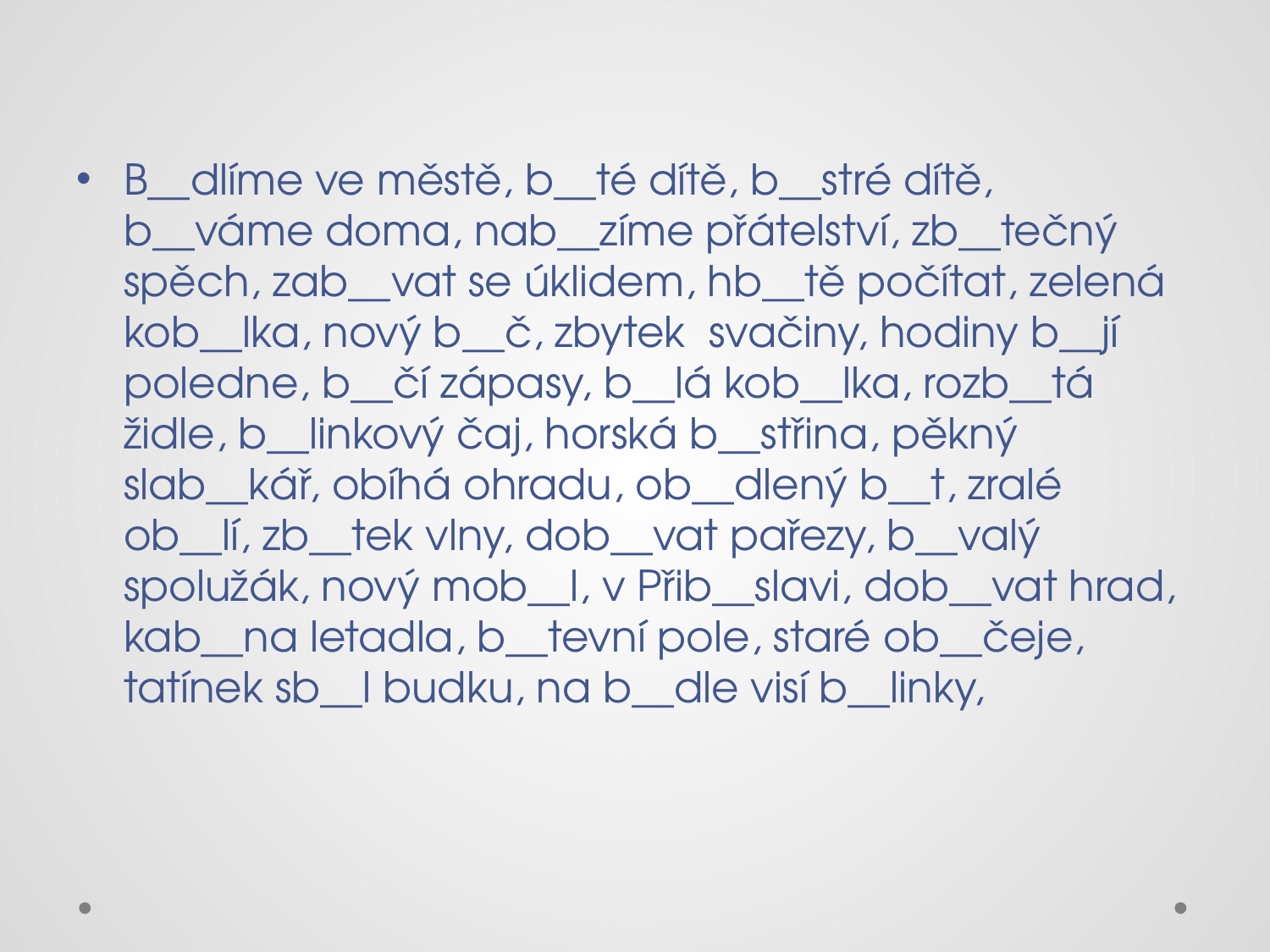

#
B__dlíme ve městě, b__té dítě, b__stré dítě,  b__váme doma, nab__zíme přátelství, zb__tečný spěch, zab__vat se úklidem, hb__tě počítat, zelená kob__lka, nový b__č, zbytek  svačiny, hodiny b__jí poledne, b__čí zápasy, b__lá kob__lka, rozb__tá židle, b__linkový čaj, horská b__střina, pěkný slab__kář, obíhá ohradu, ob__dlený b__t, zralé ob__lí, zb__tek vlny, dob__vat pařezy, b__valý spolužák, nový mob__l, v Přib__slavi, dob__vat hrad, kab__na letadla, b__tevní pole, staré ob__čeje, tatínek sb__l budku, na b__dle visí b__linky,